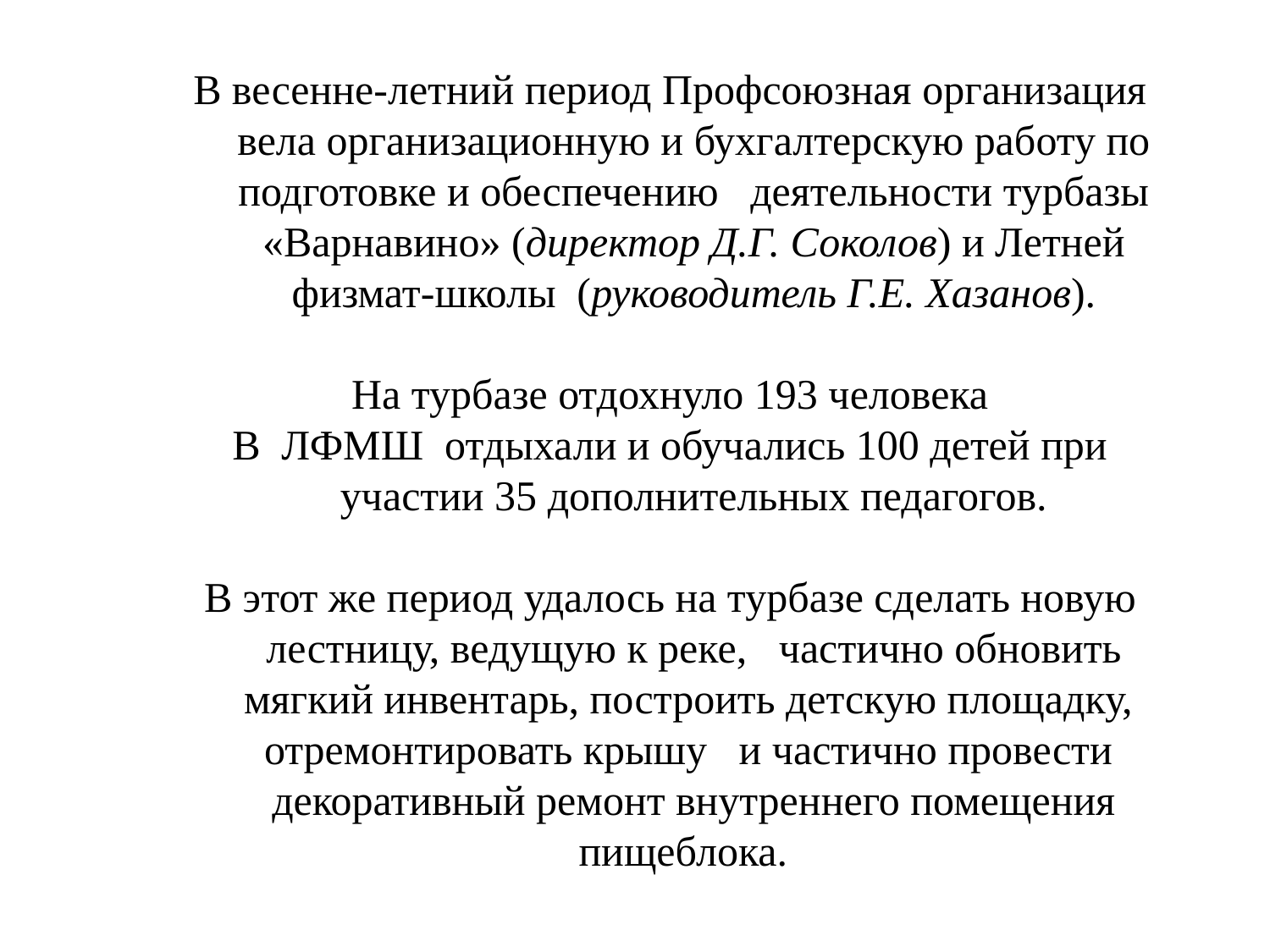

В весенне-летний период Профсоюзная организация вела организационную и бухгалтерскую работу по подготовке и обеспечению   деятельности турбазы «Варнавино» (директор Д.Г. Соколов) и Летней физмат-школы  (руководитель Г.Е. Хазанов).

На турбазе отдохнуло 193 человека
В  ЛФМШ  отдыхали и обучались 100 детей при участии 35 дополнительных педагогов.

В этот же период удалось на турбазе сделать новую лестницу, ведущую к реке,   частично обновить мягкий инвентарь, построить детскую площадку,  отремонтировать крышу   и частично провести  декоративный ремонт внутреннего помещения пищеблока.